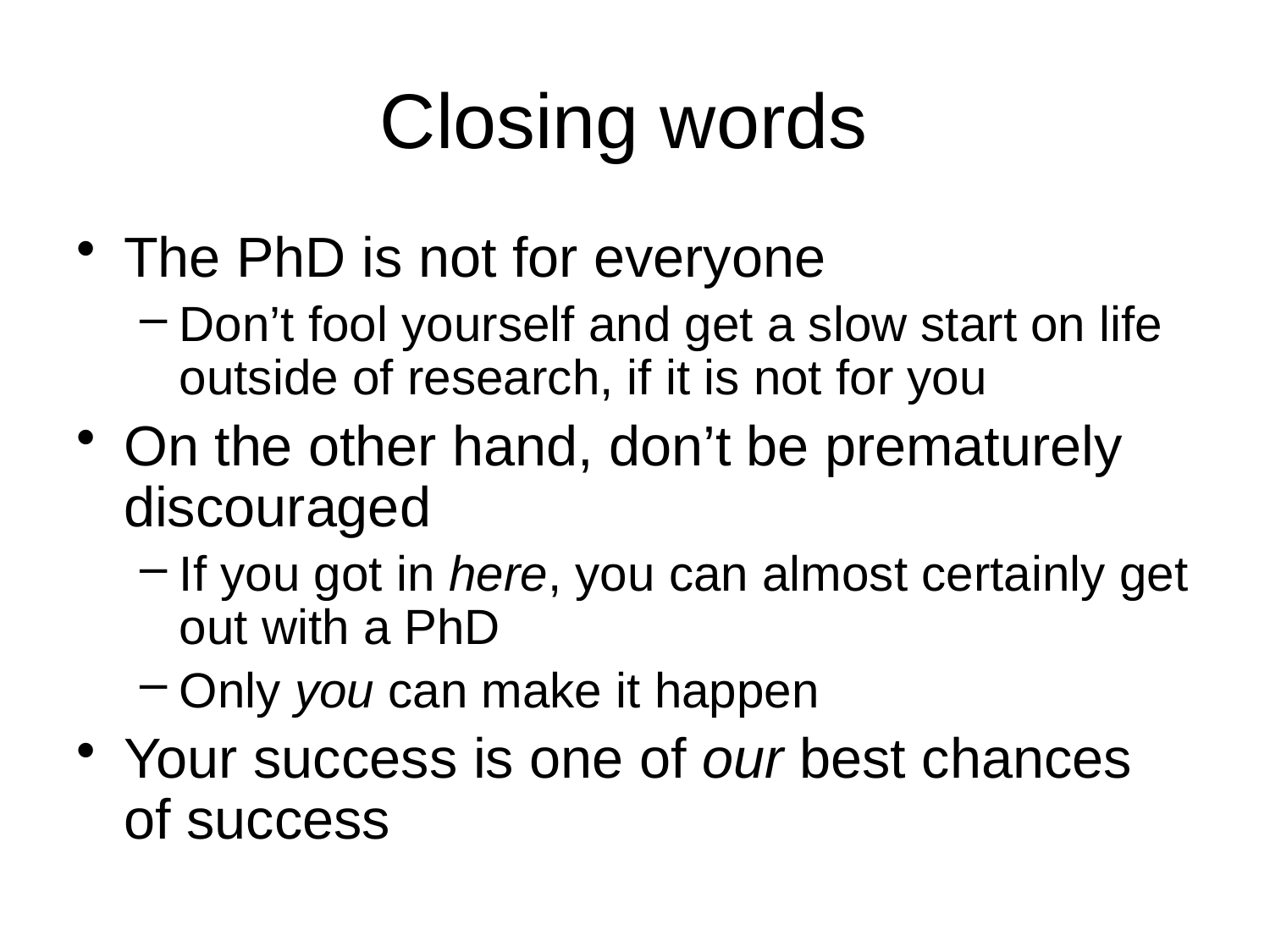

# Closing words
The PhD is not for everyone
Don’t fool yourself and get a slow start on life outside of research, if it is not for you
On the other hand, don’t be prematurely discouraged
If you got in here, you can almost certainly get out with a PhD
Only you can make it happen
Your success is one of our best chances of success